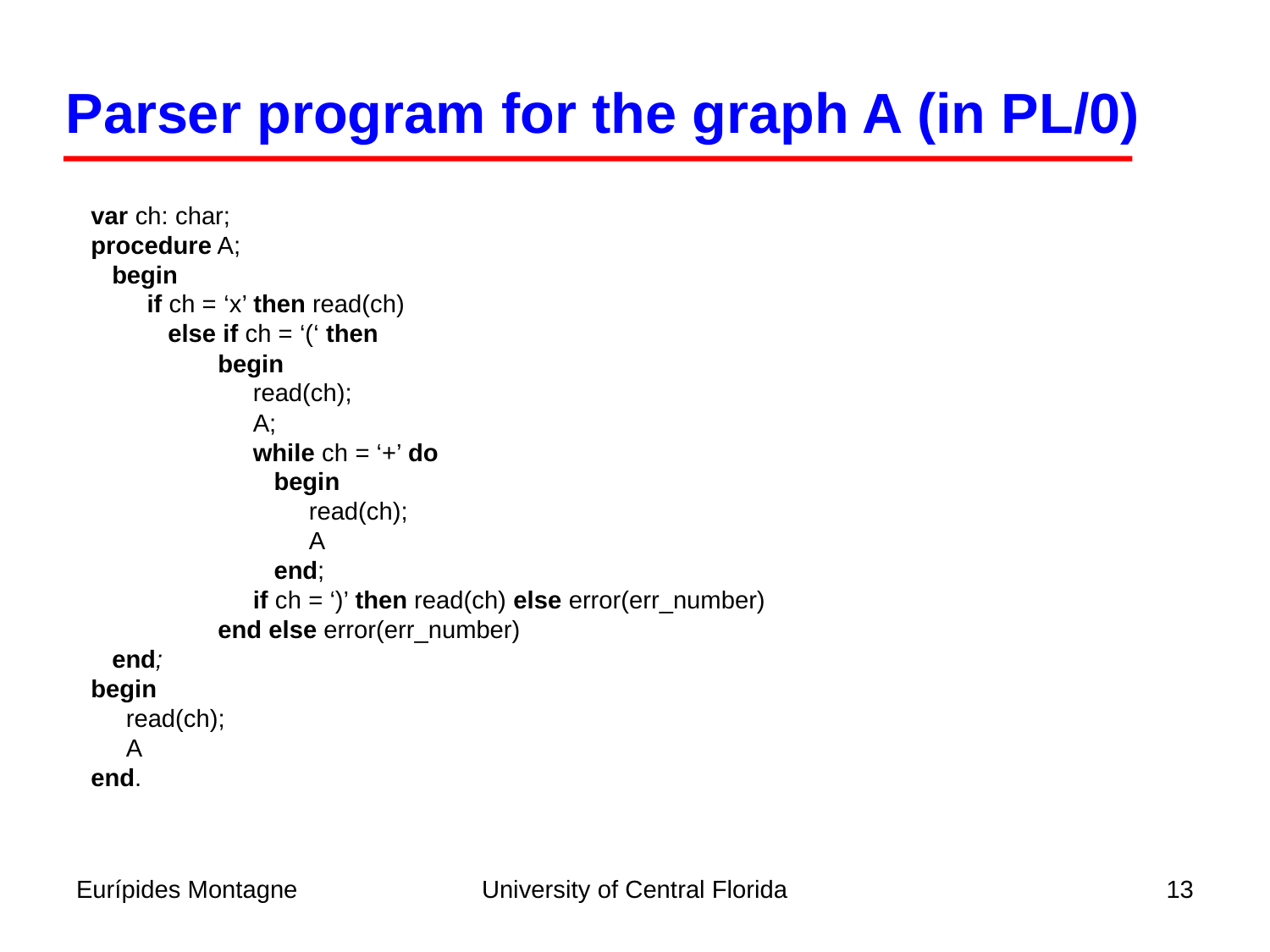

Parser program for the graph A (in PL/0)

var ch: char;
procedure A;
   begin
        if ch = ‘x’ then read(ch)
           else if ch = ‘(‘ then
	begin
	     read(ch);
	     A;
	     while ch = ‘+’ do
	        begin
	             read(ch);
	             A
	        end;
	     if ch = ‘)’ then read(ch) else error(err_number)
	end else error(err_number)
   end;
begin
     read(ch);
     A
end.
Eurípides Montagne
University of Central Florida
13